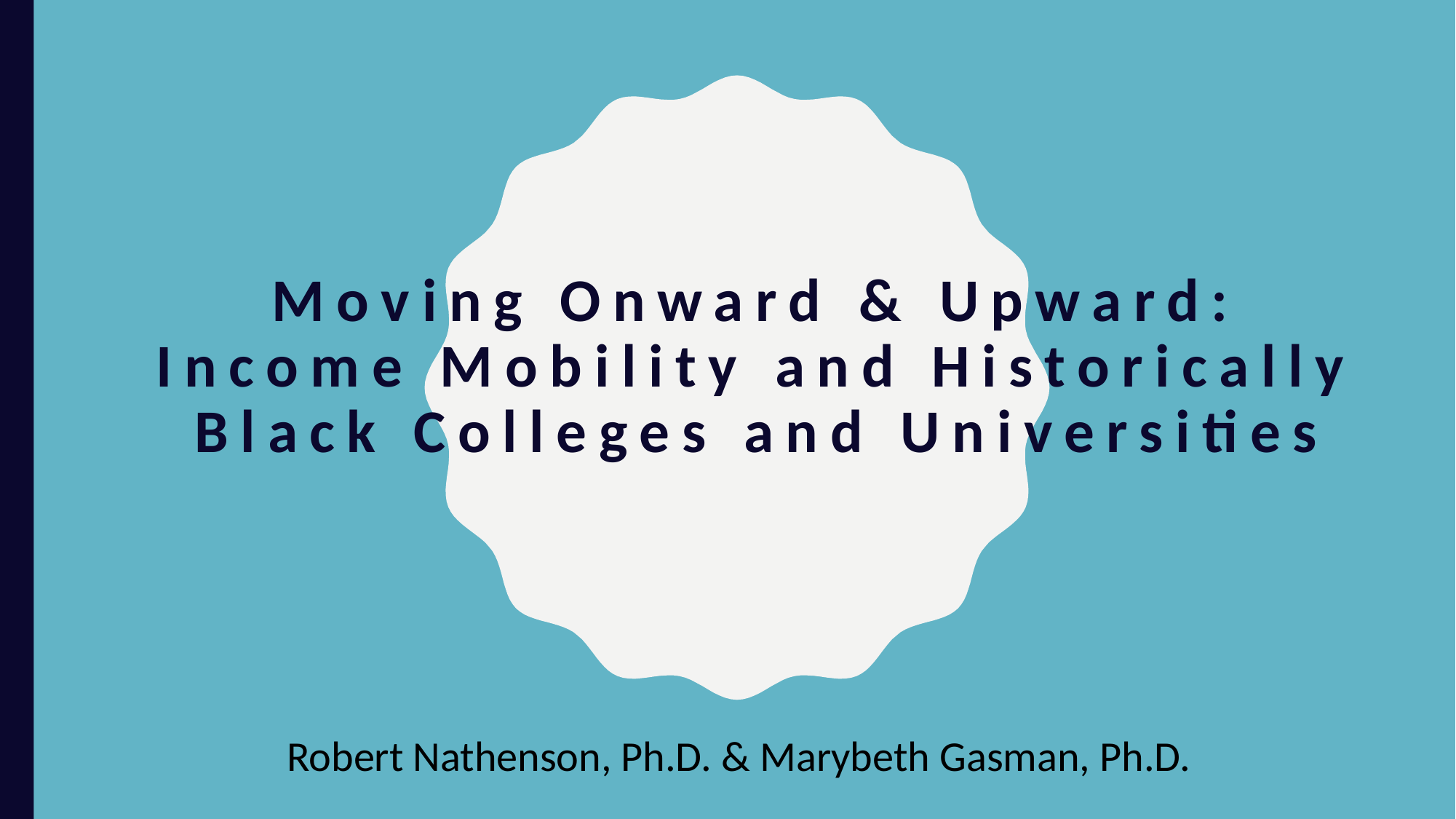

# Moving Onward & Upward: Income Mobility and Historically Black Colleges and Universities
Robert Nathenson, Ph.D. & Marybeth Gasman, Ph.D.